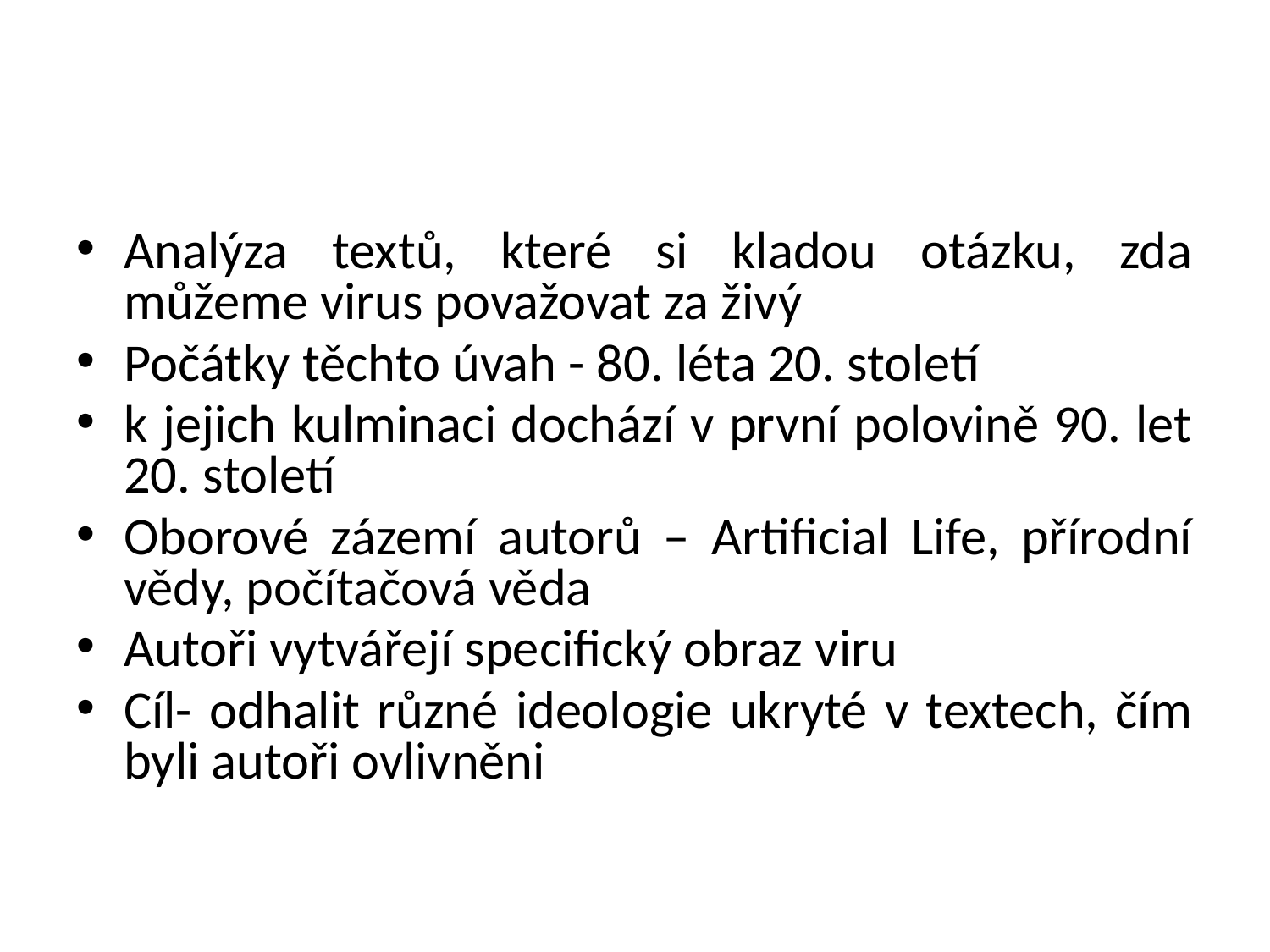

#
Analýza textů, které si kladou otázku, zda můžeme virus považovat za živý
Počátky těchto úvah - 80. léta 20. století
k jejich kulminaci dochází v první polovině 90. let 20. století
Oborové zázemí autorů – Artificial Life, přírodní vědy, počítačová věda
Autoři vytvářejí specifický obraz viru
Cíl- odhalit různé ideologie ukryté v textech, čím byli autoři ovlivněni